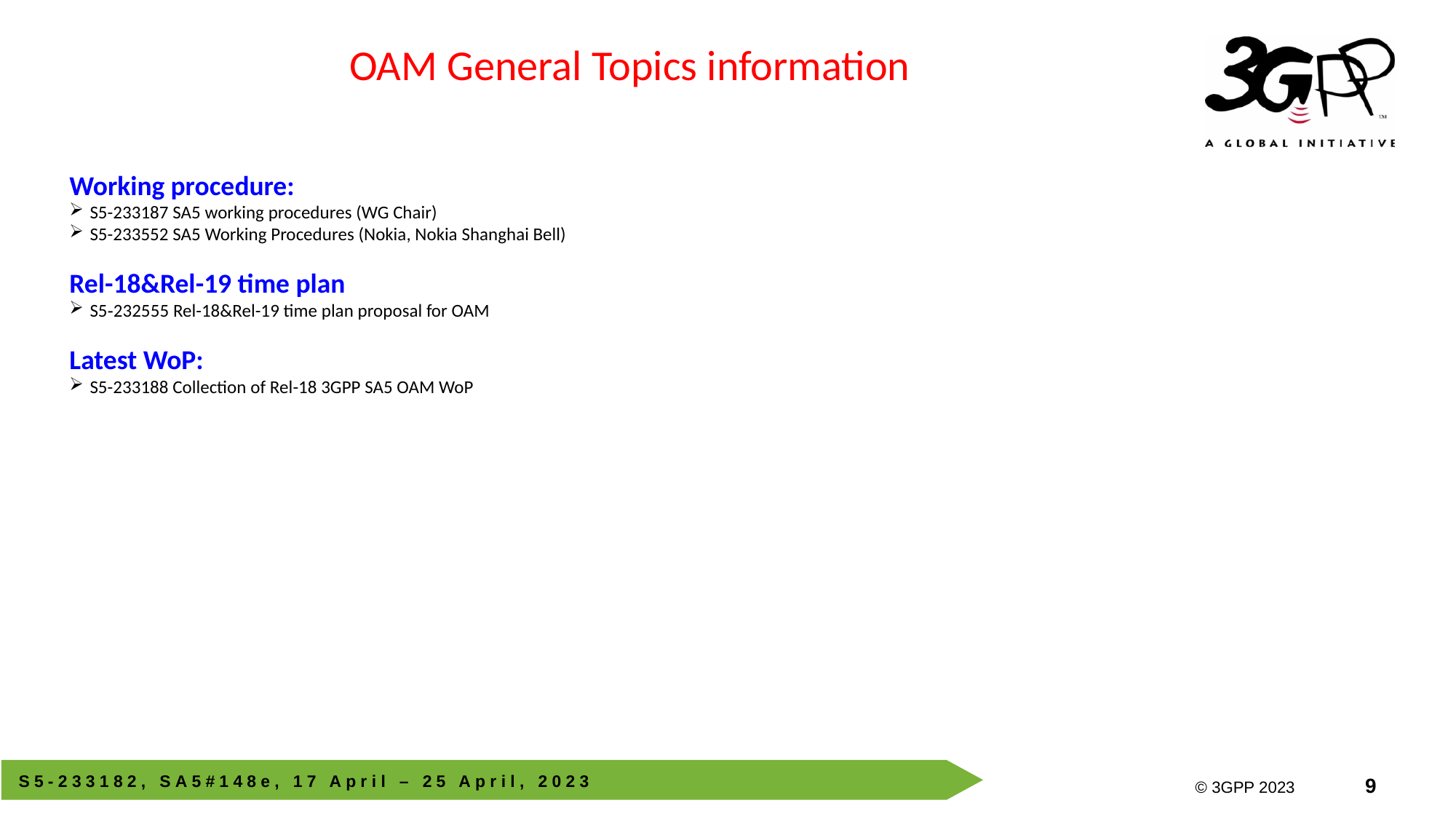

OAM General Topics information
Working procedure:
S5-233187 SA5 working procedures (WG Chair)
S5-233552 SA5 Working Procedures (Nokia, Nokia Shanghai Bell)

Rel-18&Rel-19 time plan
S5‑232555 Rel-18&Rel-19 time plan proposal for OAM

Latest WoP:
S5-233188 Collection of Rel-18 3GPP SA5 OAM WoP